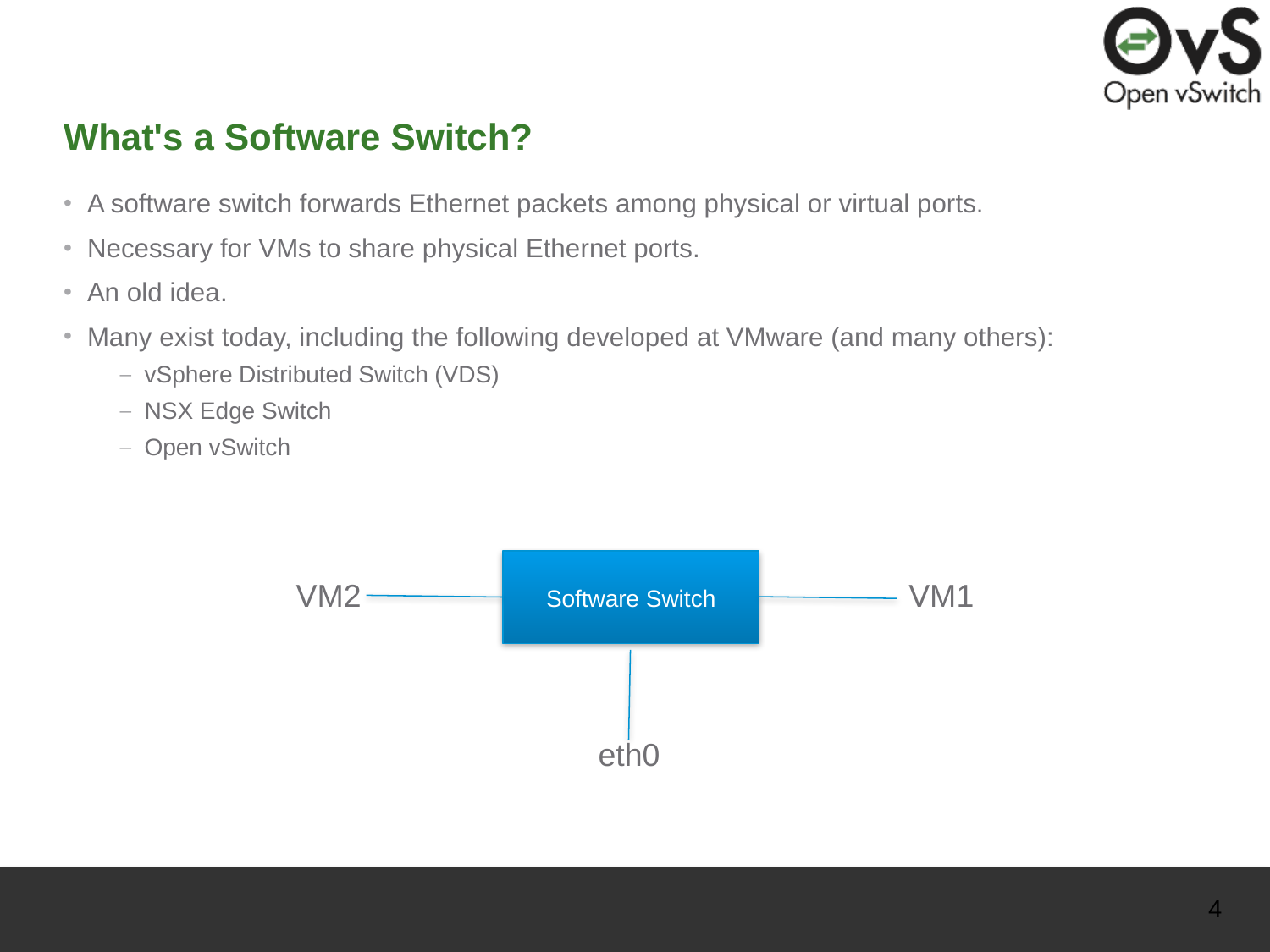

# What's a Software Switch?
A software switch forwards Ethernet packets among physical or virtual ports.
Necessary for VMs to share physical Ethernet ports.
An old idea.
Many exist today, including the following developed at VMware (and many others):
vSphere Distributed Switch (VDS)
NSX Edge Switch
Open vSwitch
Software Switch
VM2
VM1
eth0
4